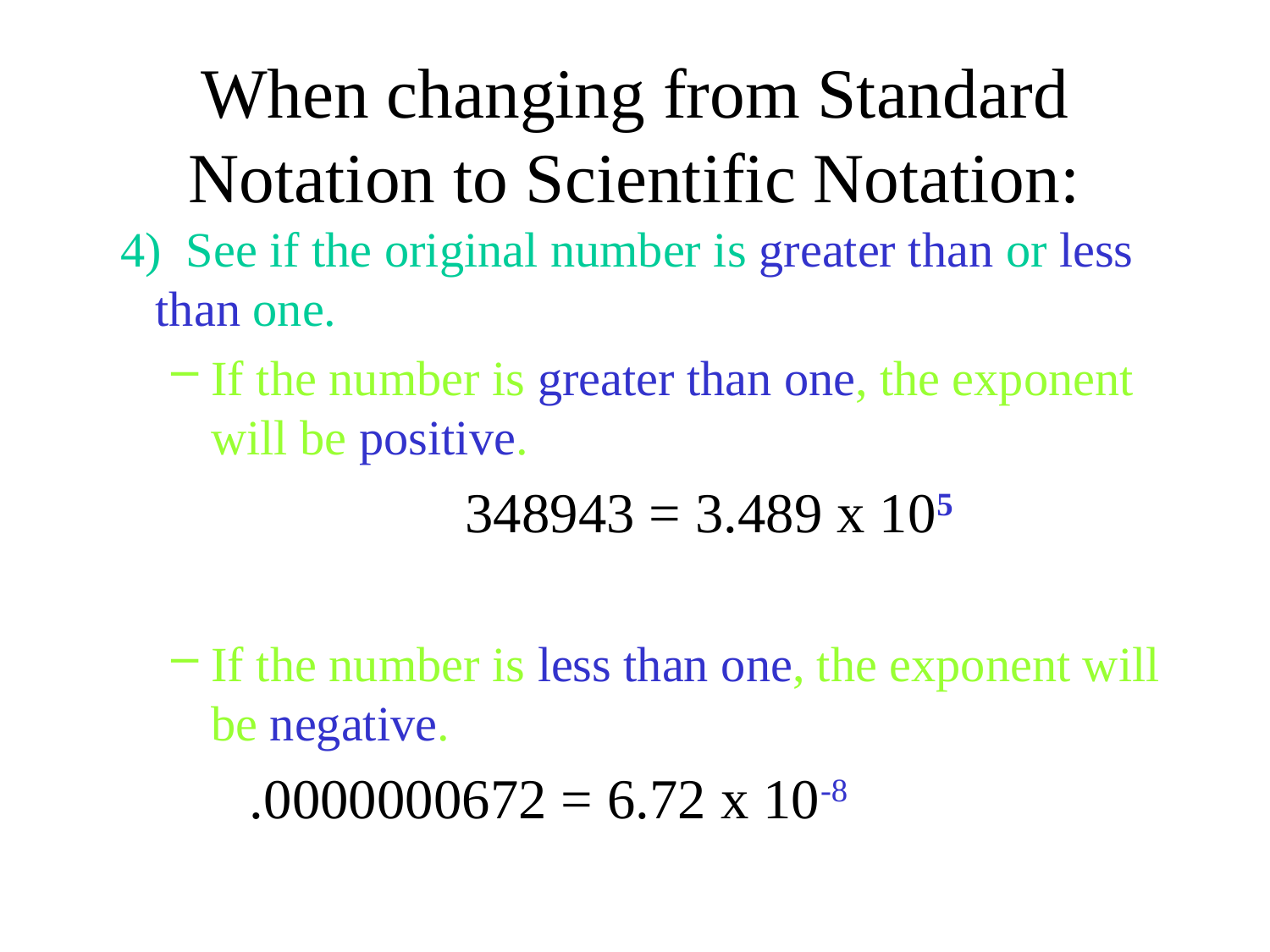

# When changing from Standard Notation to Scientific Notation:
 4)  See if the original number is greater than or less than one.
If the number is greater than one, the exponent will be positive.
			348943 = 3.489 x 105

If the number is less than one, the exponent will be negative.
          .0000000672 = 6.72 x 10-8